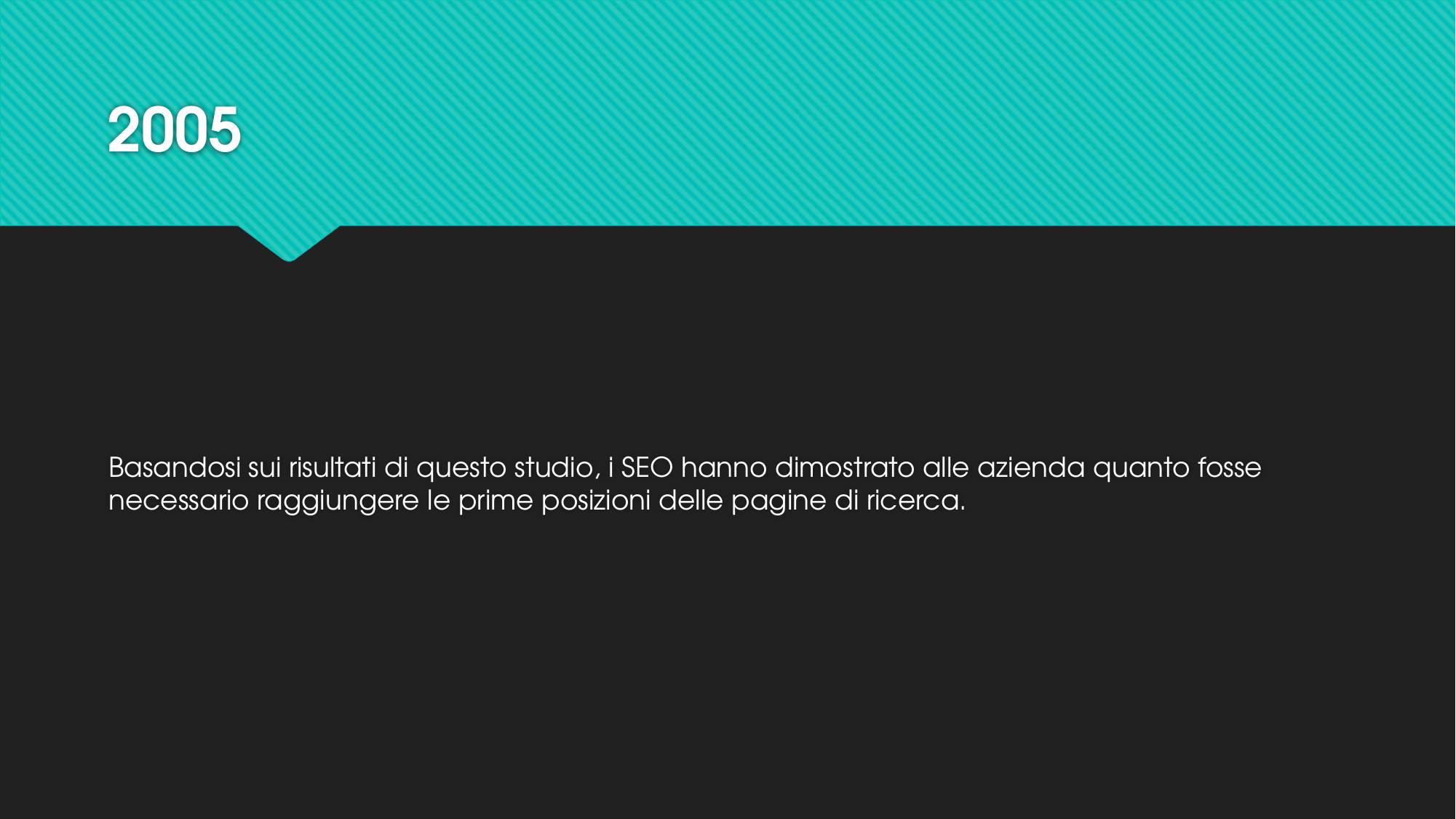

# 2005
Basandosi sui risultati di questo studio, i SEO hanno dimostrato alle azienda quanto fosse necessario raggiungere le prime posizioni delle pagine di ricerca.